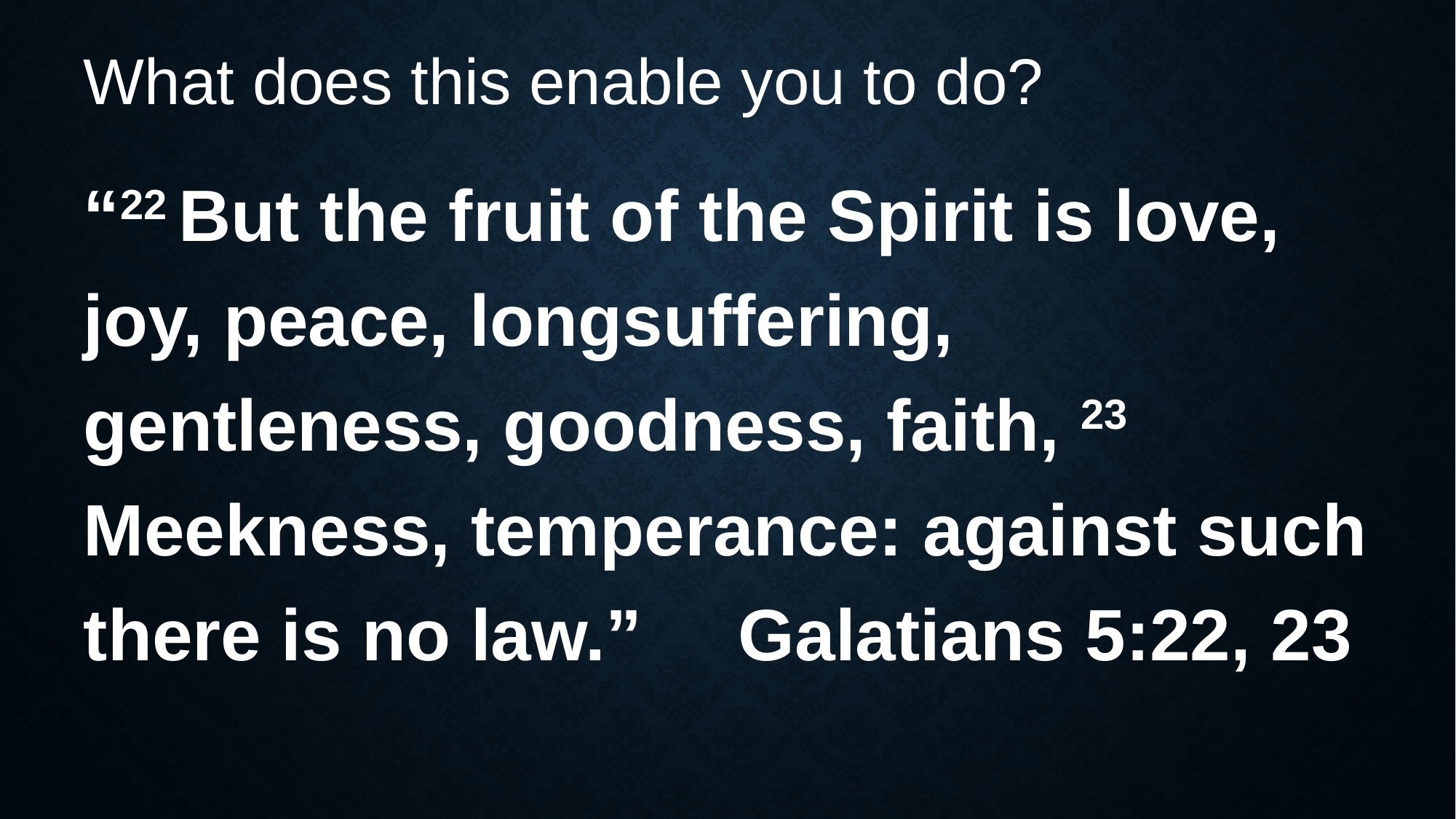

# What does this enable you to do?
“22 But the fruit of the Spirit is love, joy, peace, longsuffering, gentleness, goodness, faith, 23 Meekness, temperance: against such there is no law.” 	Galatians 5:22, 23